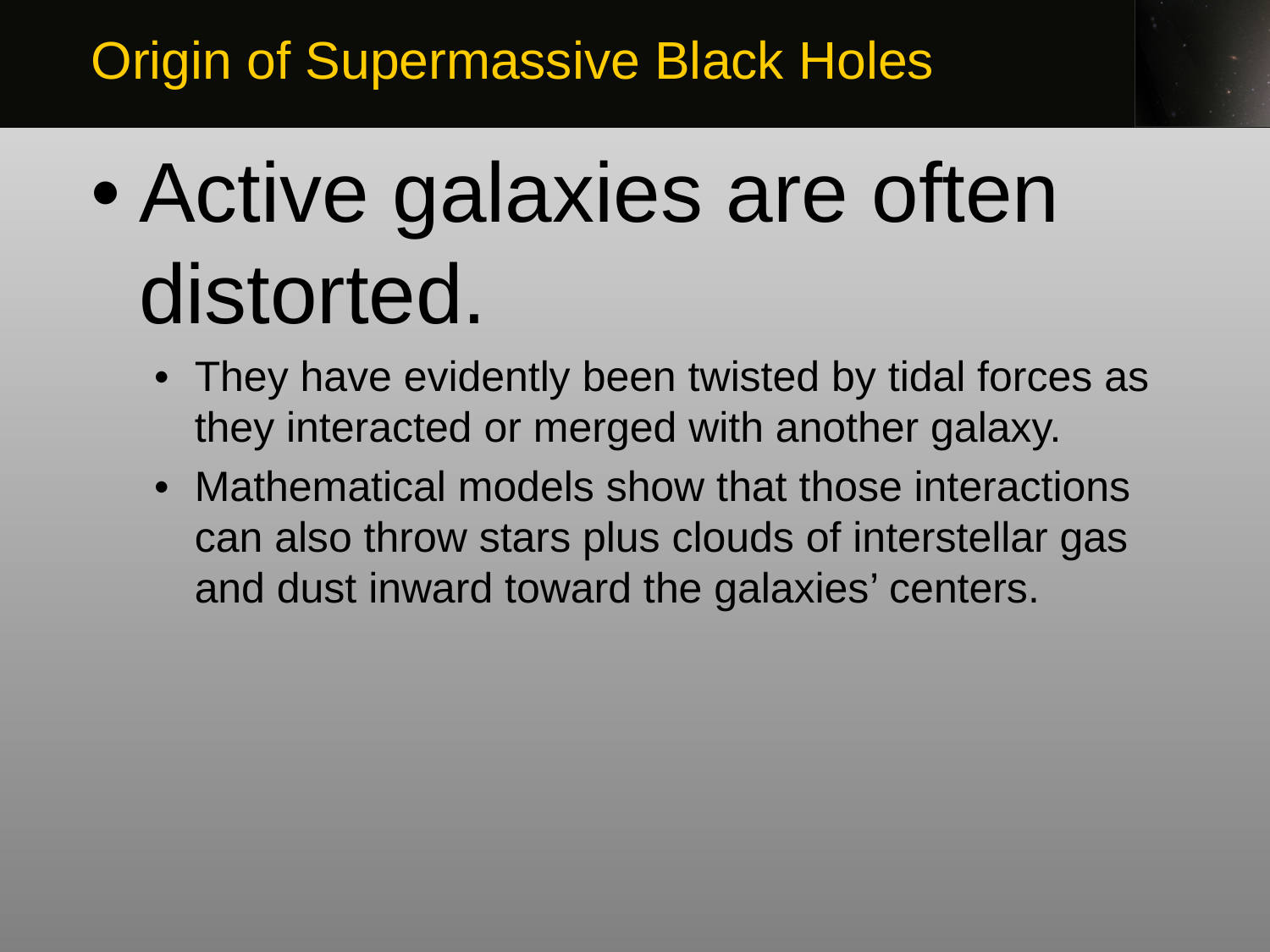

Origin of Supermassive Black Holes
Active galaxies are often distorted.
They have evidently been twisted by tidal forces as they interacted or merged with another galaxy.
Mathematical models show that those interactions can also throw stars plus clouds of interstellar gas and dust inward toward the galaxies’ centers.